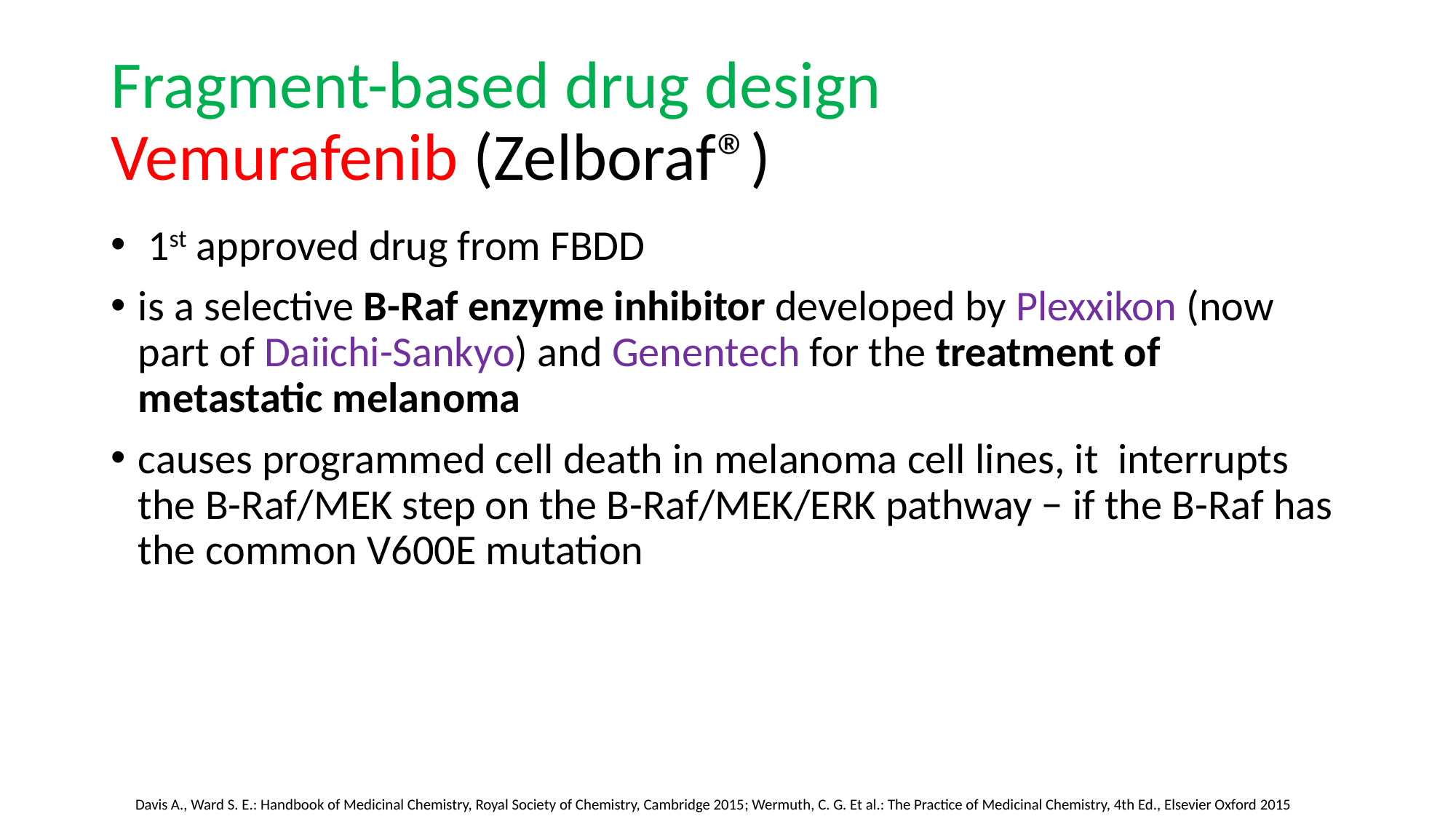

# Fragment-based drug design Vemurafenib (Zelboraf®)
 1st approved drug from FBDD
is a selective B-Raf enzyme inhibitor developed by Plexxikon (now part of Daiichi-Sankyo) and Genentech for the treatment of metastatic melanoma
causes programmed cell death in melanoma cell lines, it  interrupts the B-Raf/MEK step on the B-Raf/MEK/ERK pathway − if the B-Raf has the common V600E mutation

Davis A., Ward S. E.: Handbook of Medicinal Chemistry, Royal Society of Chemistry, Cambridge 2015; Wermuth, C. G. Et al.: The Practice of Medicinal Chemistry, 4th Ed., Elsevier Oxford 2015